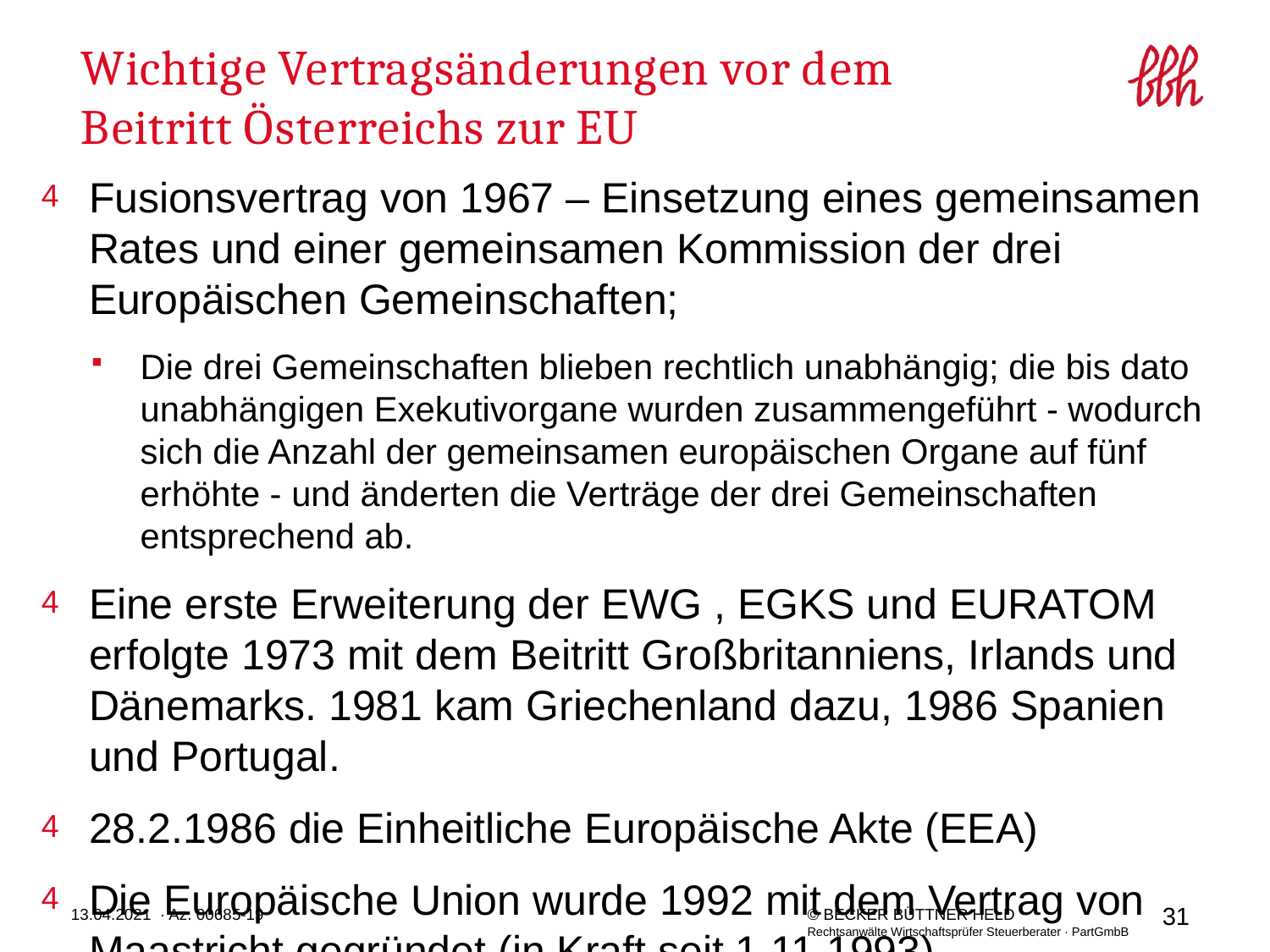

# Wichtige Vertragsänderungen vor dem Beitritt Österreichs zur EU
Fusionsvertrag von 1967 – Einsetzung eines gemeinsamen Rates und einer gemeinsamen Kommission der drei Europäischen Gemeinschaften;
Die drei Gemeinschaften blieben rechtlich unabhängig; die bis dato unabhängigen Exekutivorgane wurden zusammengeführt - wodurch sich die Anzahl der gemeinsamen europäischen Organe auf fünf erhöhte - und änderten die Verträge der drei Gemeinschaften entsprechend ab.
Eine erste Erweiterung der EWG , EGKS und EURATOM erfolgte 1973 mit dem Beitritt Großbritanniens, Irlands und Dänemarks. 1981 kam Griechenland dazu, 1986 Spanien und Portugal.
28.2.1986 die Einheitliche Europäische Akte (EEA)
Die Europäische Union wurde 1992 mit dem Vertrag von Maastricht gegründet (in Kraft seit 1.11.1993).